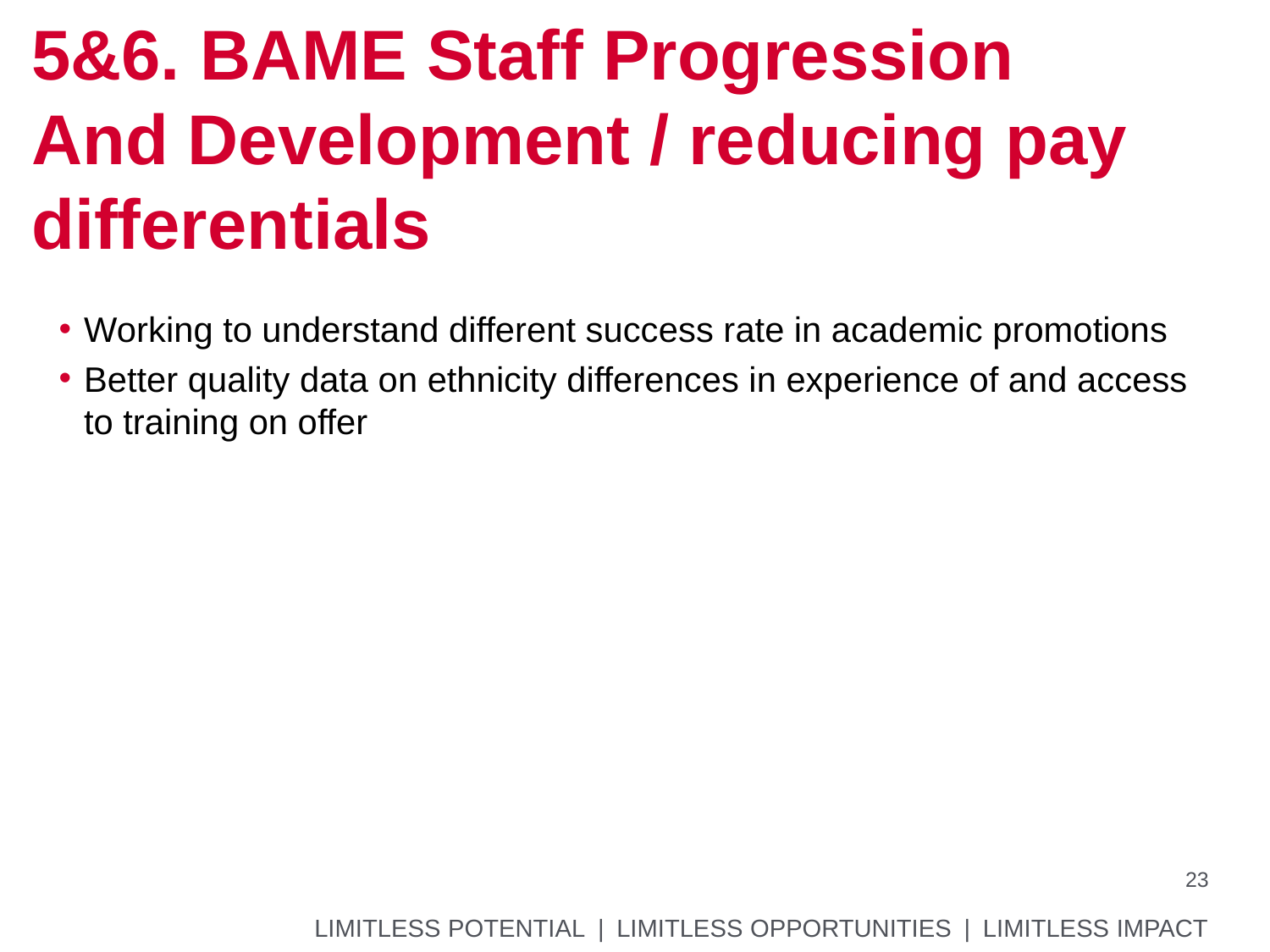

# 5&6. BAME Staff Progression And Development / reducing pay differentials
Working to understand different success rate in academic promotions
Better quality data on ethnicity differences in experience of and access to training on offer

23